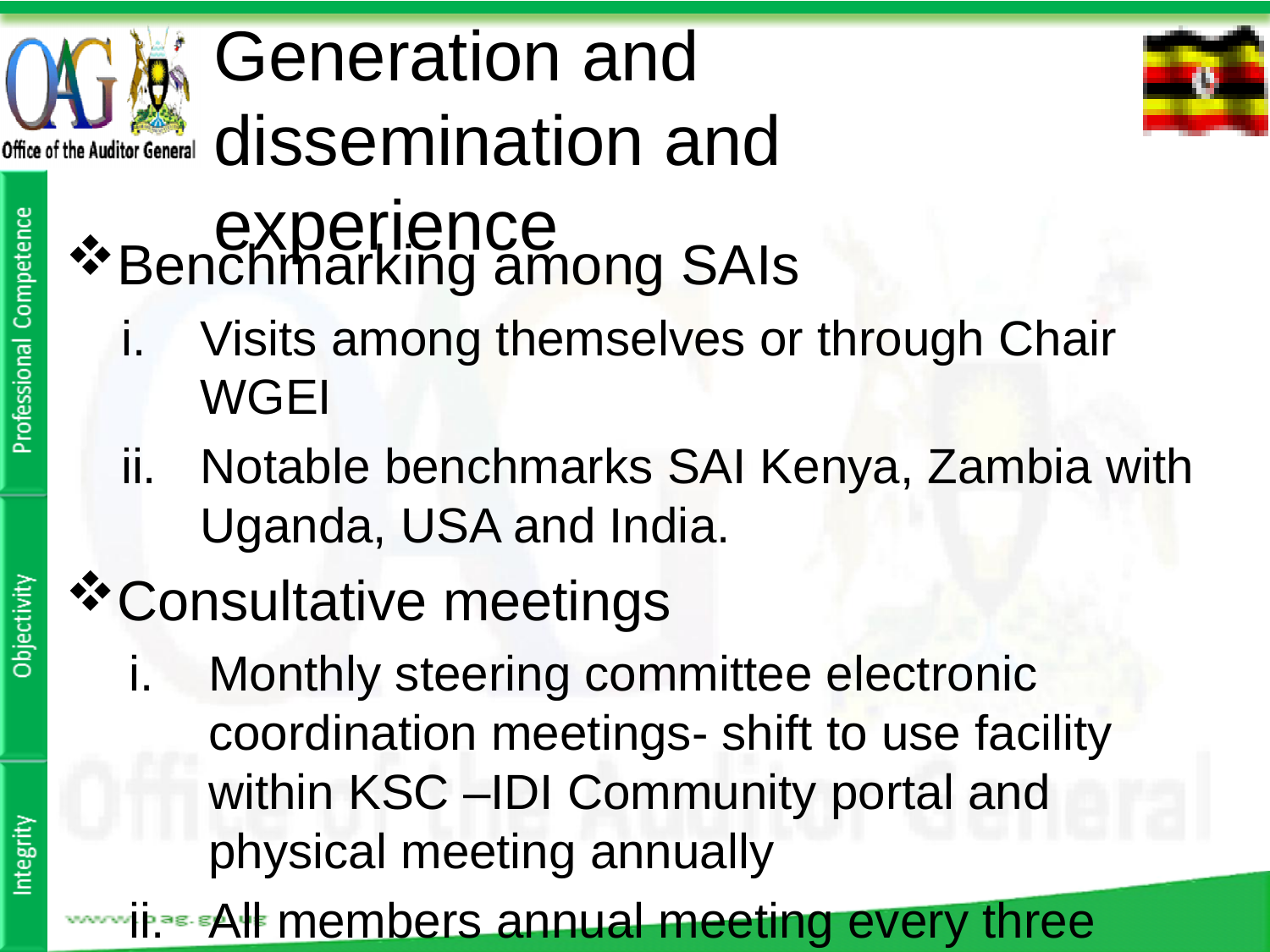

# Generation and dissemination and experience
Benchmarking among SAIs
Visits among themselves or through Chair WGEI
Notable benchmarks SAI Kenya, Zambia with Uganda, USA and India.
Consultative meetings
Monthly steering committee electronic coordination meetings- shift to use facility within KSC –IDI Community portal and physical meeting annually
All members annual meeting every three years –next 2019.